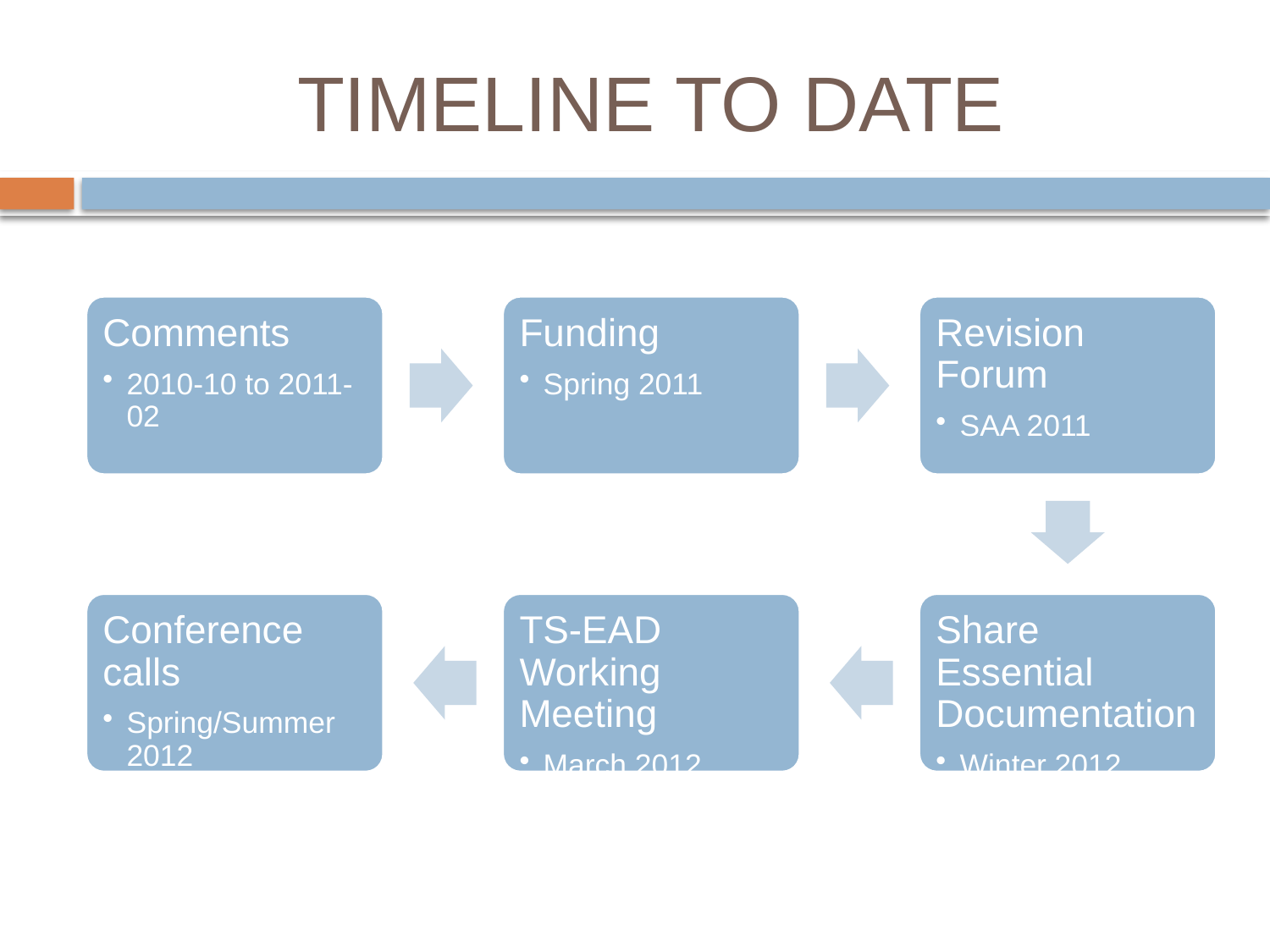

# TIMELINE TO DATE
Comments
2010-10 to 2011-02

Funding
Spring 2011

Revision Forum
SAA 2011

Share Essential Documentation
Winter 2012

TS-EAD Working Meeting
March 2012

Conference calls
Spring/Summer 2012